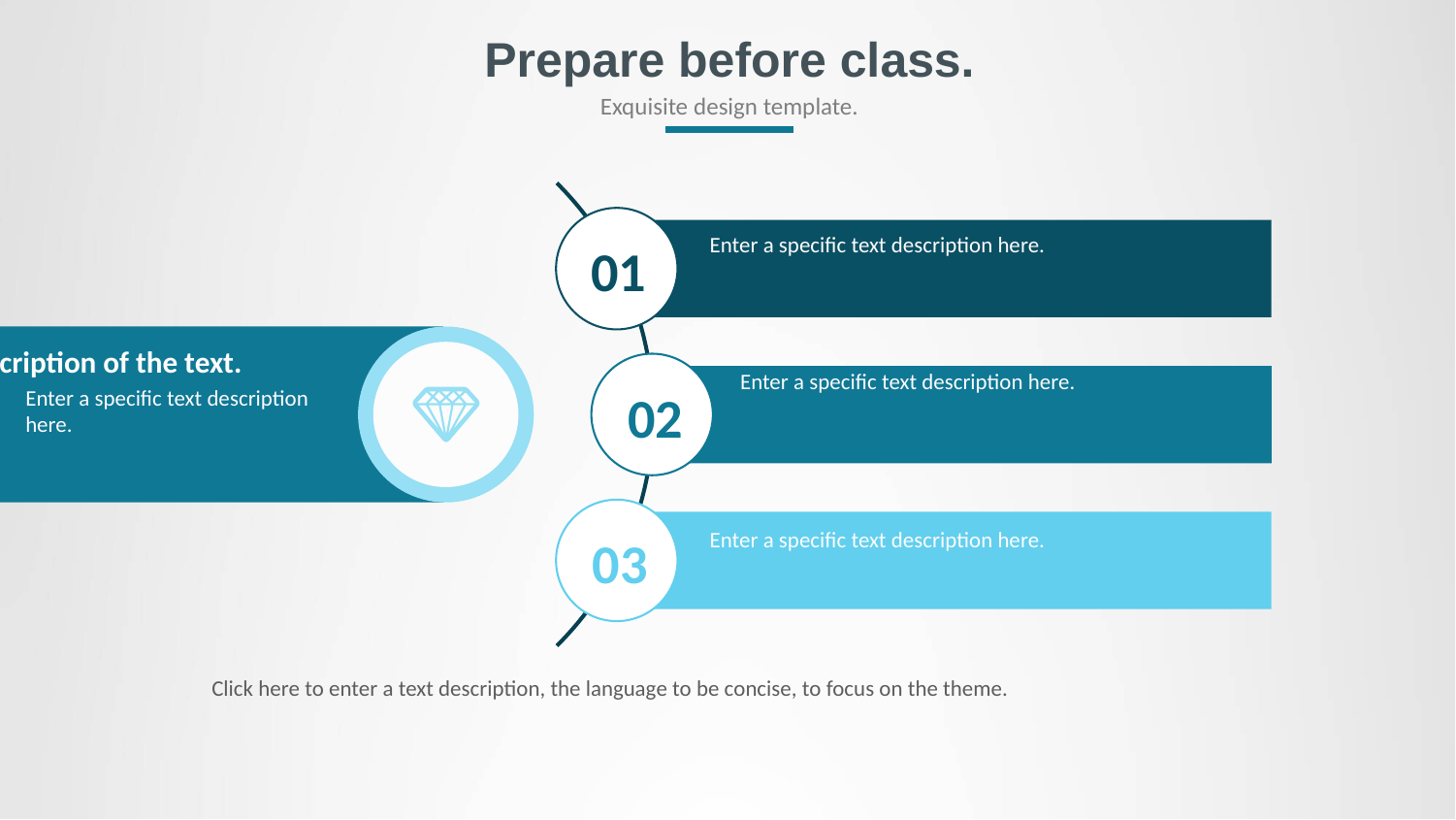

# Prepare before class.
Exquisite design template.

Enter a specific text description here.
01
Enter a specific text description here.
02
Enter a specific text description here.
03

A description of the text.
Enter a specific text description here.

Click here to enter a text description, the language to be concise, to focus on the theme.